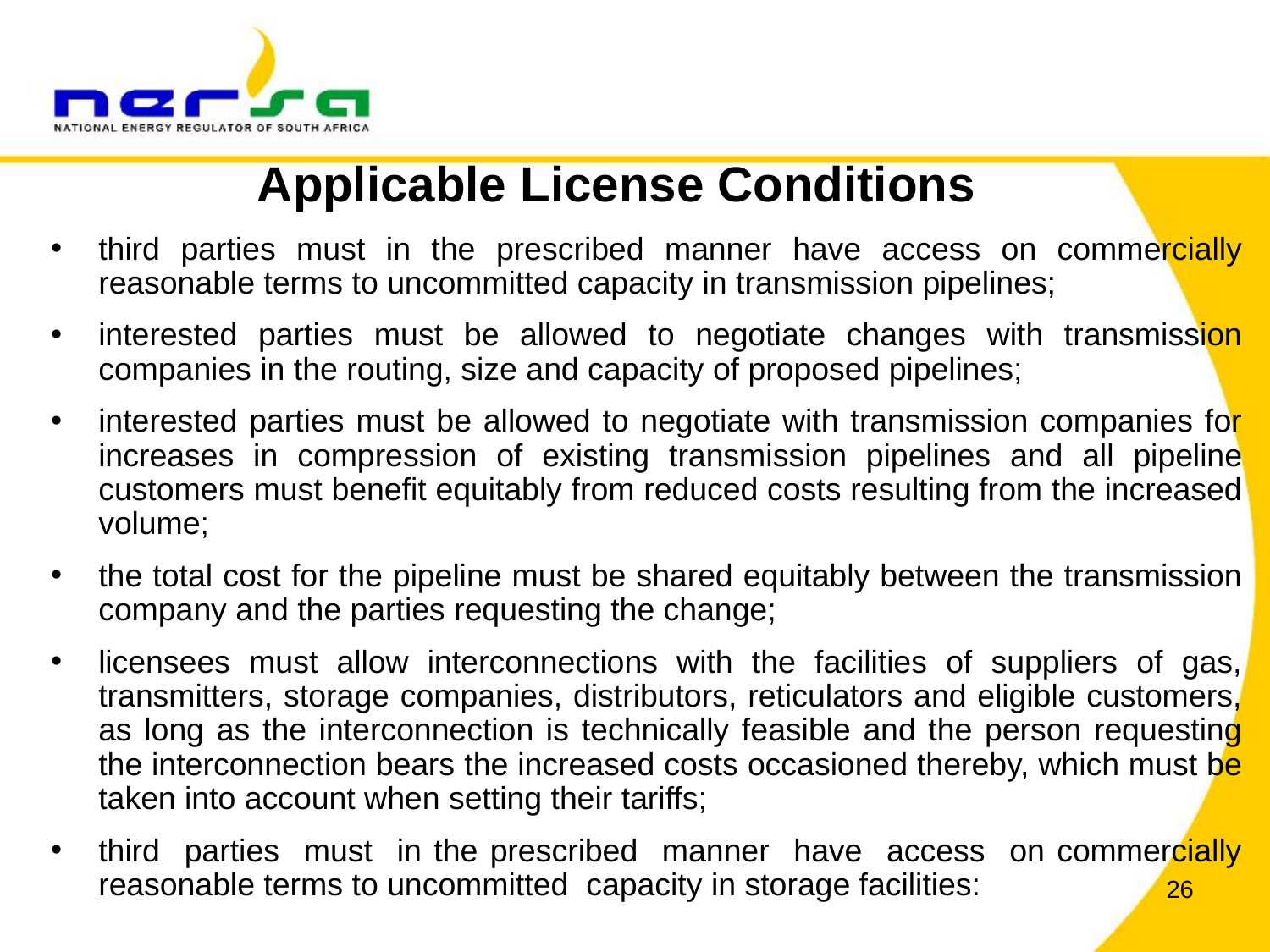

# Applicable License Conditions
third parties must in the prescribed manner have access on commercially reasonable terms to uncommitted capacity in transmission pipelines;
interested parties must be allowed to negotiate changes with transmission companies in the routing, size and capacity of proposed pipelines;
interested parties must be allowed to negotiate with transmission companies for increases in compression of existing transmission pipelines and all pipeline customers must benefit equitably from reduced costs resulting from the increased volume;
the total cost for the pipeline must be shared equitably between the transmission company and the parties requesting the change;
licensees must allow interconnections with the facilities of suppliers of gas, transmitters, storage companies, distributors, reticulators and eligible customers, as long as the interconnection is technically feasible and the person requesting the interconnection bears the increased costs occasioned thereby, which must be taken into account when setting their tariffs;
third  parties  must  in the prescribed  manner  have  access  on commercially reasonable terms to uncommitted  capacity in storage facilities:

26